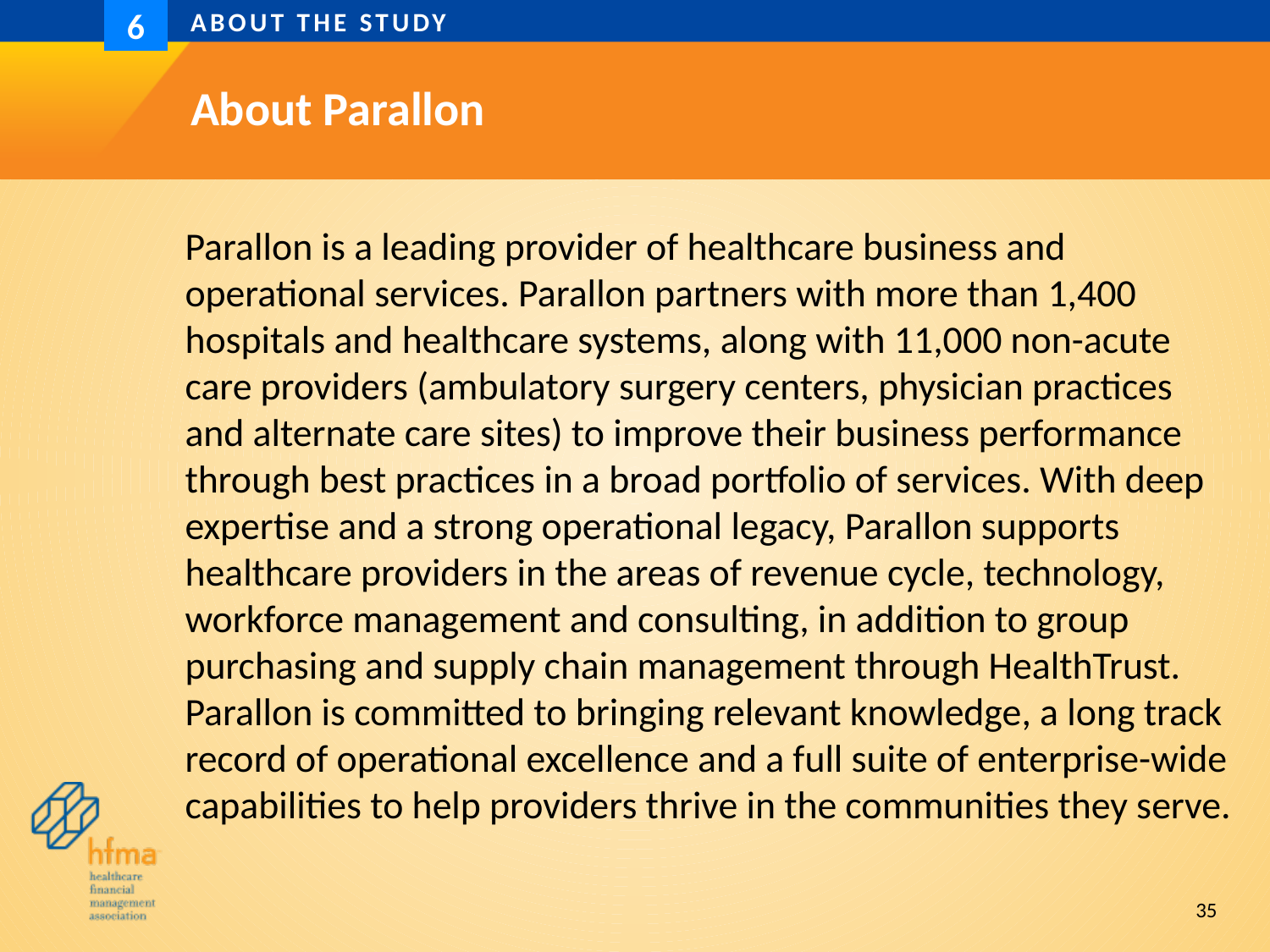

About the study
6
# About Parallon
Parallon is a leading provider of healthcare business and operational services. Parallon partners with more than 1,400 hospitals and healthcare systems, along with 11,000 non-acute care providers (ambulatory surgery centers, physician practices and alternate care sites) to improve their business performance through best practices in a broad portfolio of services. With deep expertise and a strong operational legacy, Parallon supports healthcare providers in the areas of revenue cycle, technology, workforce management and consulting, in addition to group purchasing and supply chain management through HealthTrust. Parallon is committed to bringing relevant knowledge, a long track record of operational excellence and a full suite of enterprise-wide capabilities to help providers thrive in the communities they serve.

35